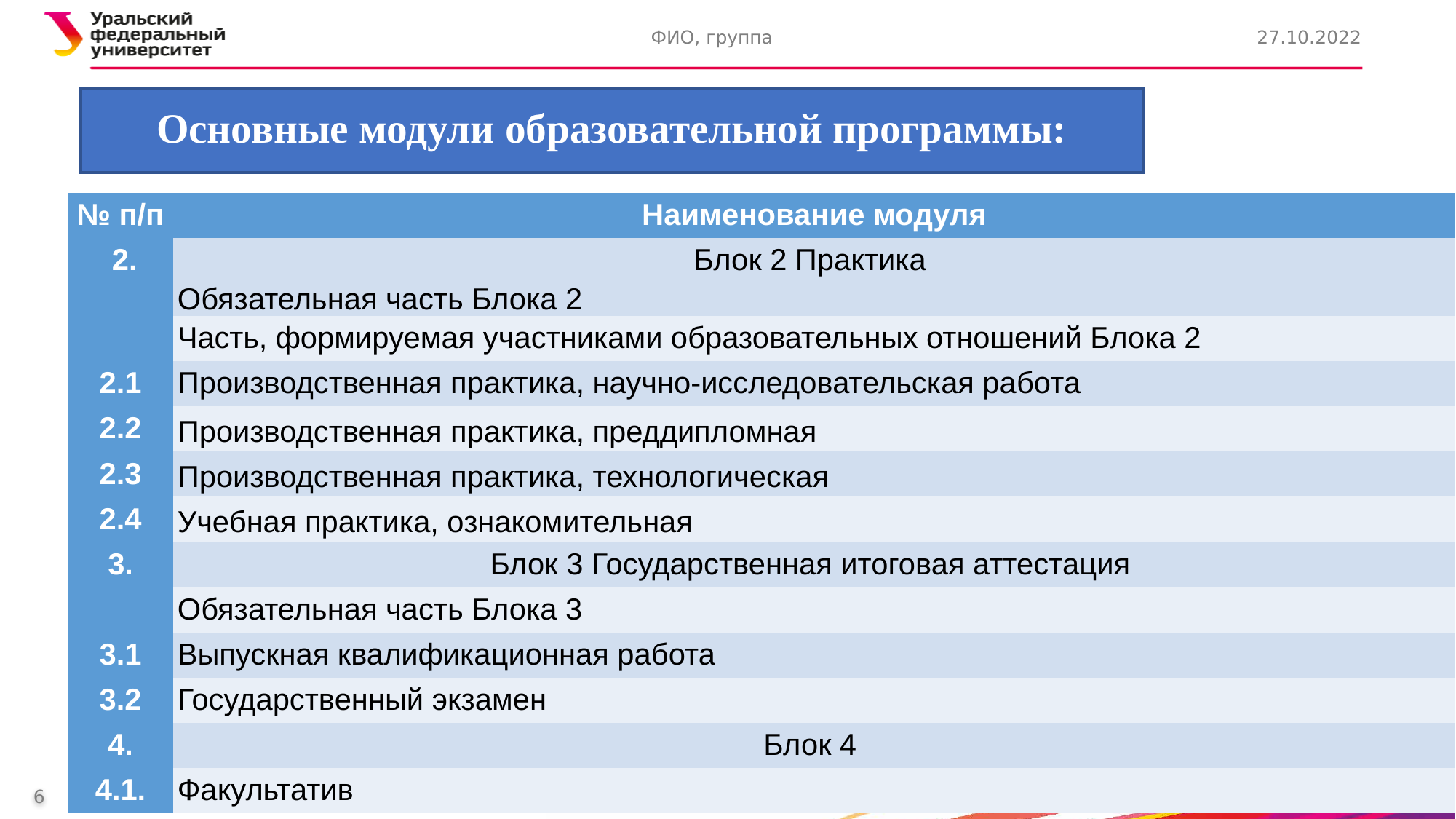

ФИО, группа
27.10.2022
# Основные модули образовательной программы:
| № п/п | Наименование модуля |
| --- | --- |
| 2. | Блок 2 Практика Обязательная часть Блока 2 |
|  | Часть, формируемая участниками образовательных отношений Блока 2 |
| 2.1 | Производственная практика, научно-исследовательская работа |
| 2.2 | Производственная практика, преддипломная |
| 2.3 | Производственная практика, технологическая |
| 2.4 | Учебная практика, ознакомительная |
| 3. | Блок 3 Государственная итоговая аттестация |
|  | Обязательная часть Блока 3 |
| 3.1 | Выпускная квалификационная работа |
| 3.2 | Государственный экзамен |
| 4. | Блок 4 |
| 4.1. | Факультатив |
6